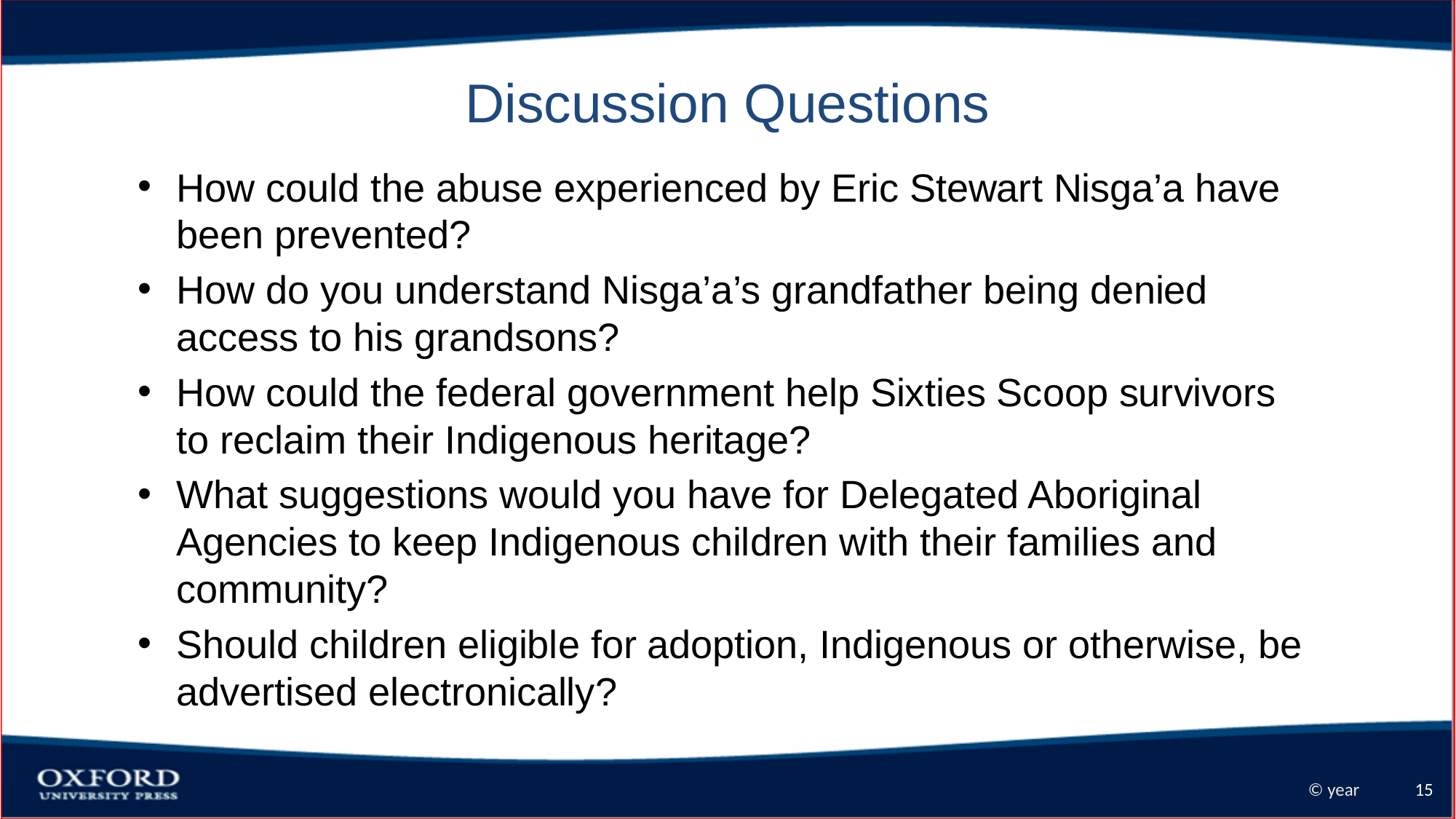

# Discussion Questions
How could the abuse experienced by Eric Stewart Nisga’a have been prevented?
How do you understand Nisga’a’s grandfather being denied access to his grandsons?
How could the federal government help Sixties Scoop survivors to reclaim their Indigenous heritage?
What suggestions would you have for Delegated Aboriginal Agencies to keep Indigenous children with their families and community?
Should children eligible for adoption, Indigenous or otherwise, be advertised electronically?